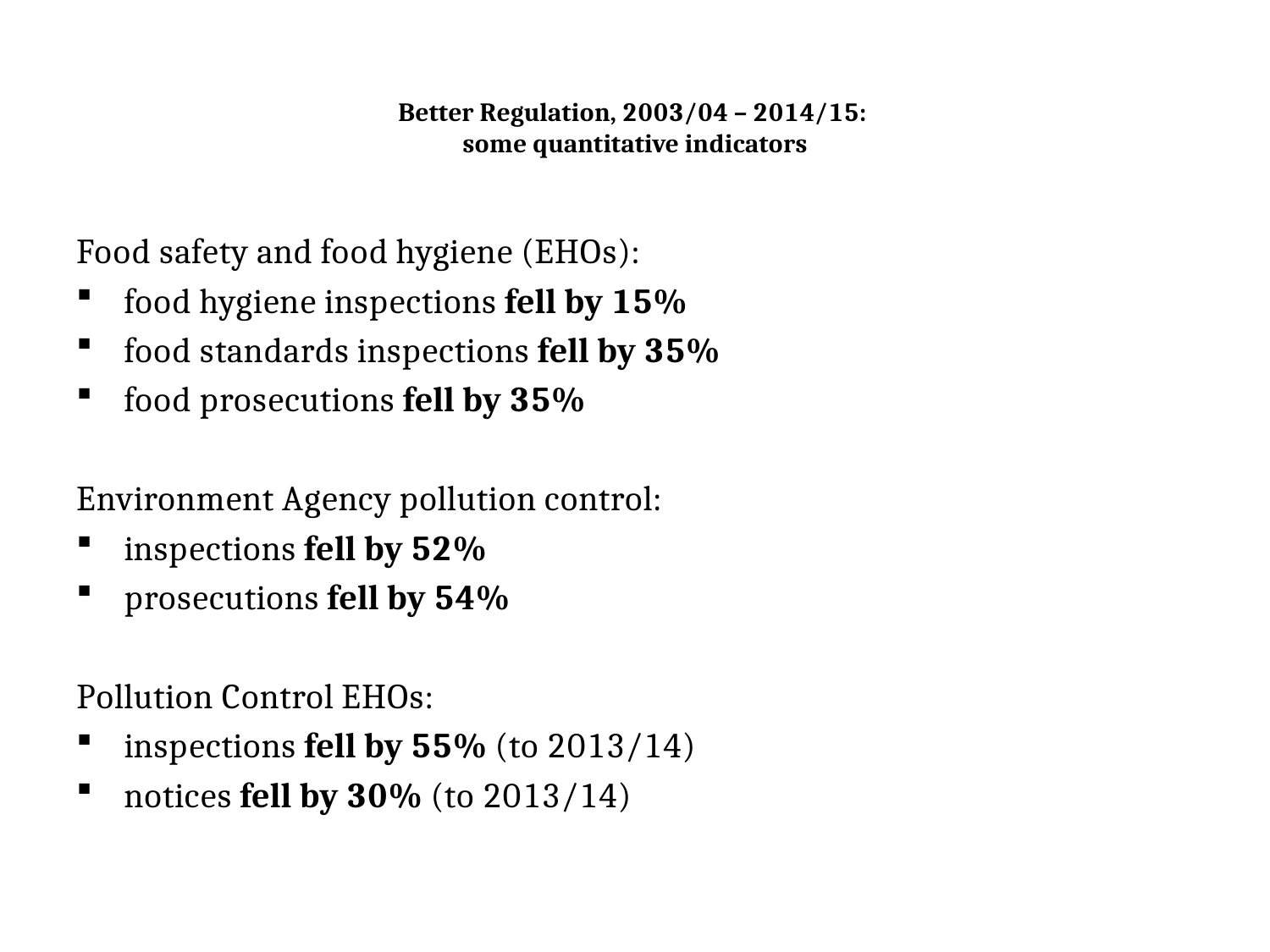

# Better Regulation, 2003/04 – 2014/15: some quantitative indicators
Food safety and food hygiene (EHOs):
food hygiene inspections fell by 15%
food standards inspections fell by 35%
food prosecutions fell by 35%

Environment Agency pollution control:
inspections fell by 52%
prosecutions fell by 54%

Pollution Control EHOs:
inspections fell by 55% (to 2013/14)
notices fell by 30% (to 2013/14)